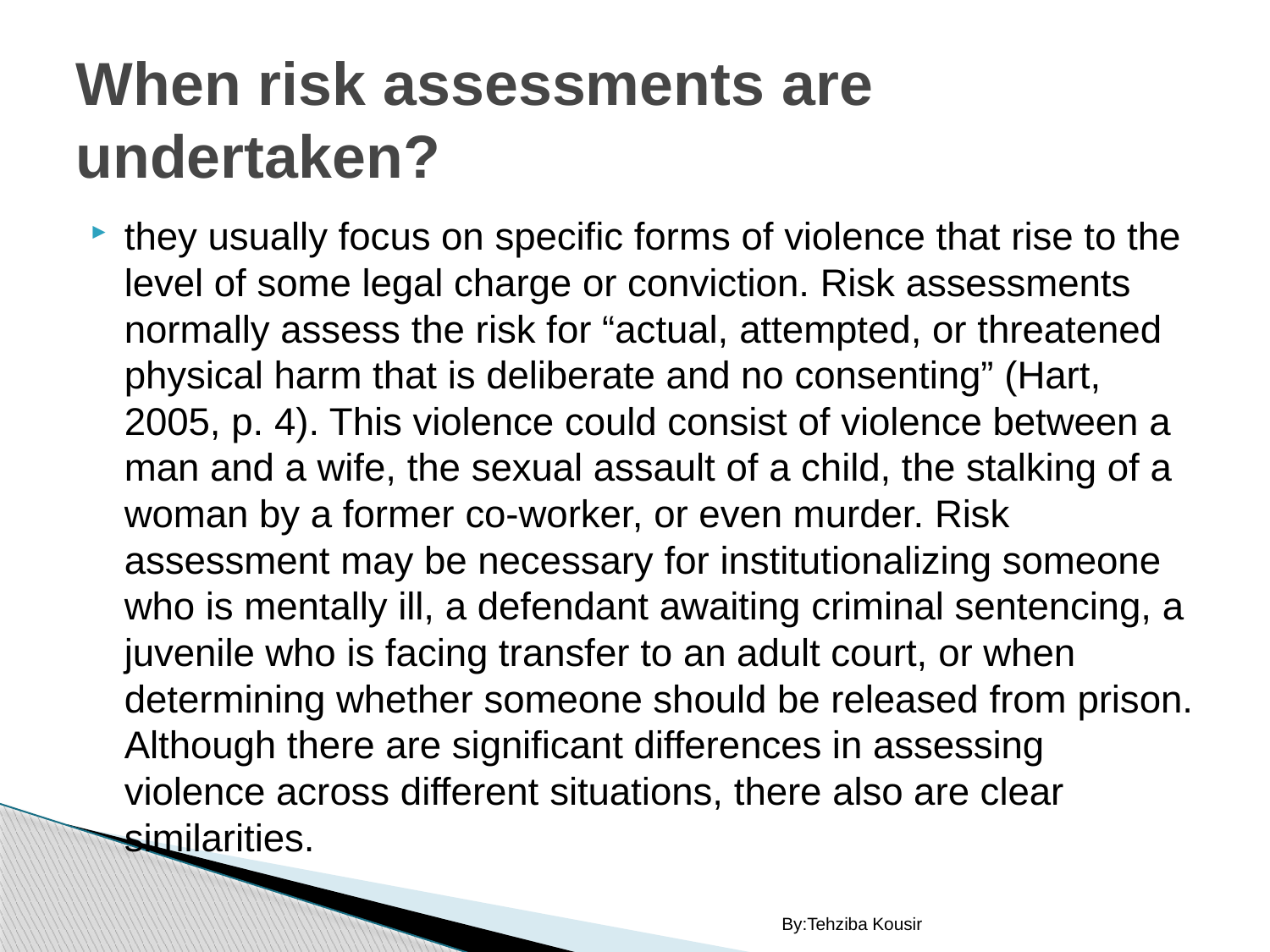

# When risk assessments are undertaken?
they usually focus on specific forms of violence that rise to the level of some legal charge or conviction. Risk assessments normally assess the risk for “actual, attempted, or threatened physical harm that is deliberate and no consenting” (Hart, 2005, p. 4). This violence could consist of violence between a man and a wife, the sexual assault of a child, the stalking of a woman by a former co-worker, or even murder. Risk assessment may be necessary for institutionalizing someone who is mentally ill, a defendant awaiting criminal sentencing, a juvenile who is facing transfer to an adult court, or when determining whether someone should be released from prison. Although there are significant differences in assessing violence across different situations, there also are clear similarities.

By:Tehziba Kousir